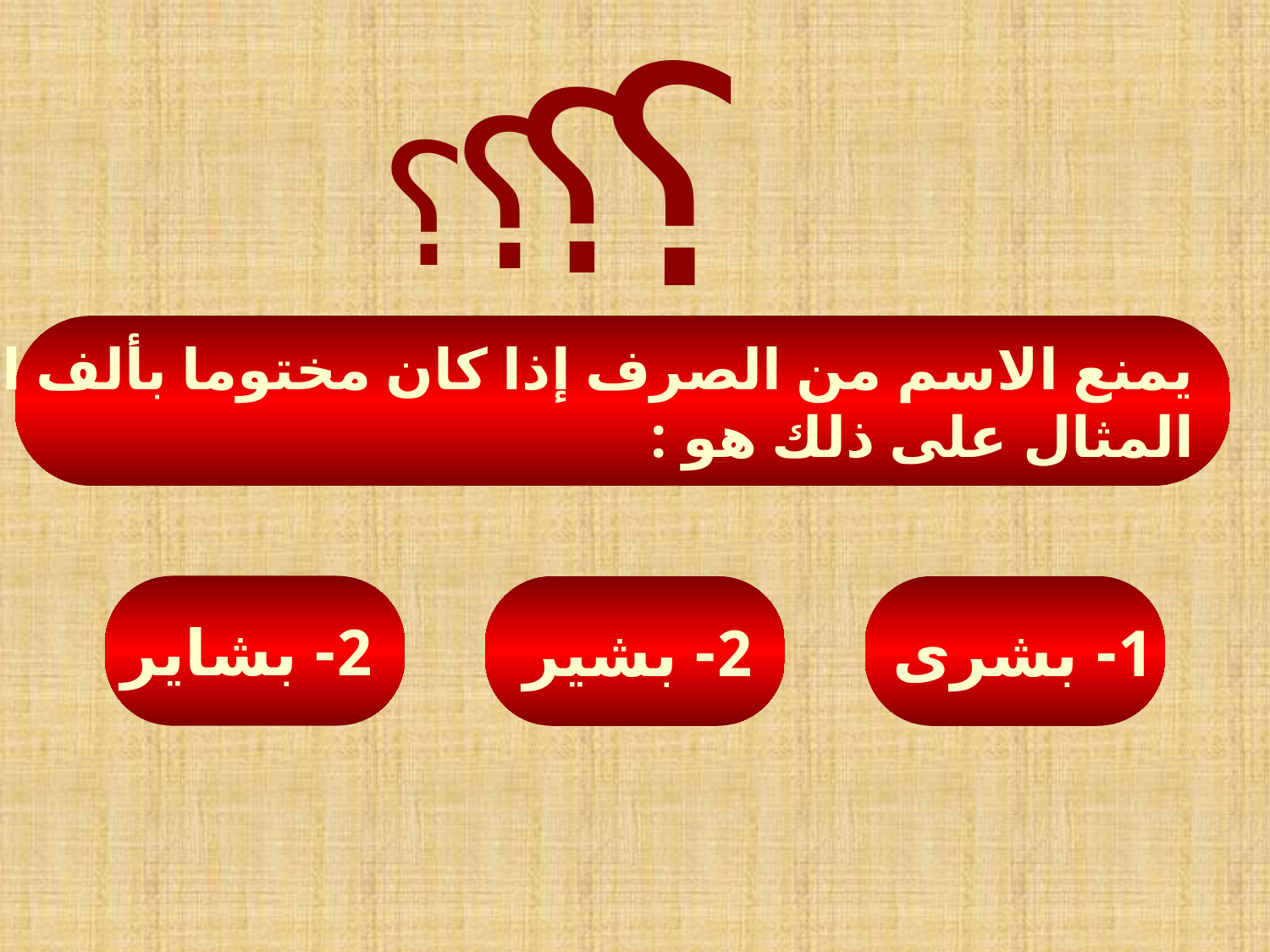

؟
؟
؟
؟
يمنع الاسم من الصرف إذا كان مختوما بألف التأنيث المقصورة .
المثال على ذلك هو :
2- بشاير
2- بشير
1- بشرى